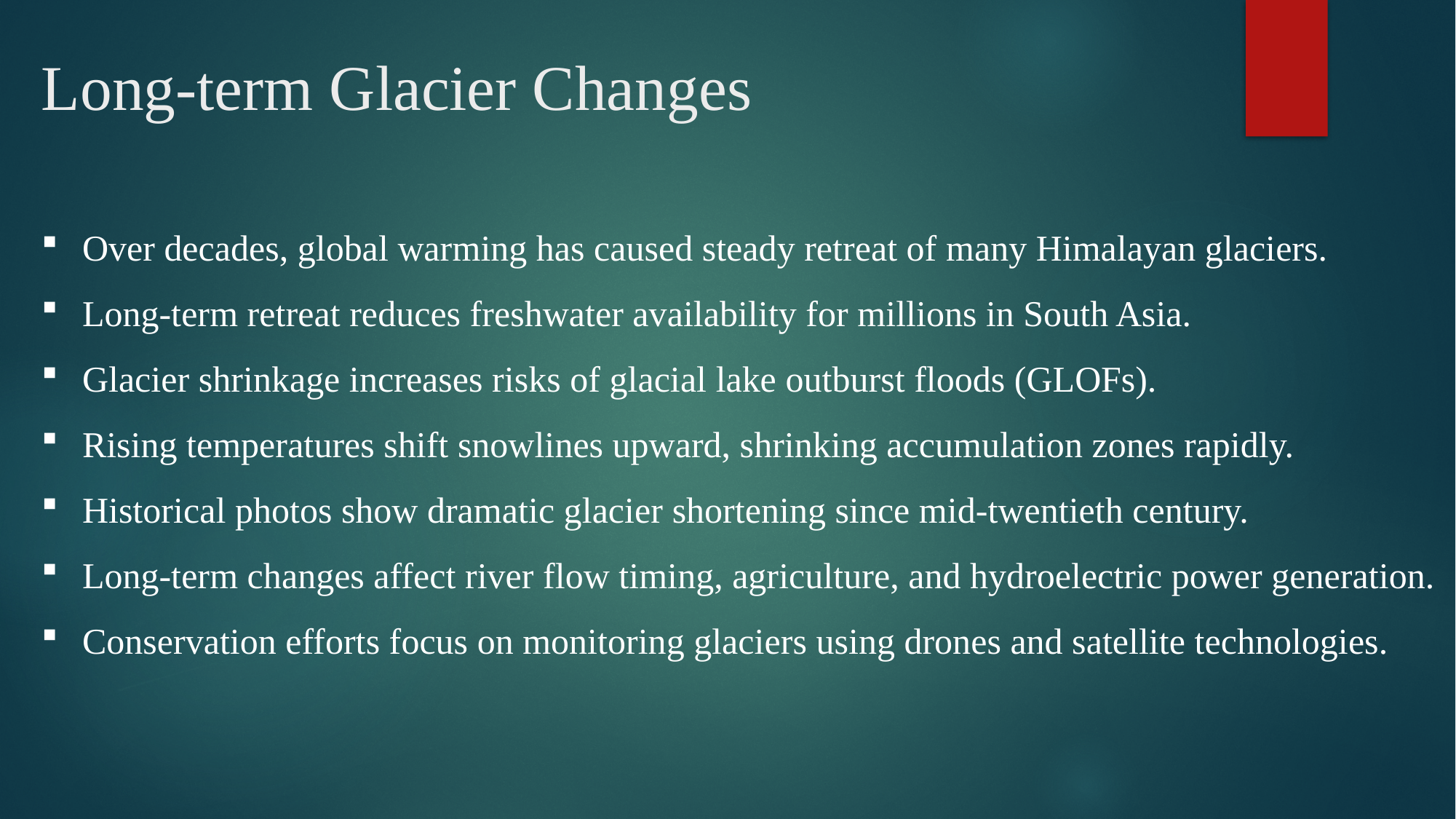

# Long-term Glacier Changes
Over decades, global warming has caused steady retreat of many Himalayan glaciers.
Long-term retreat reduces freshwater availability for millions in South Asia.
Glacier shrinkage increases risks of glacial lake outburst floods (GLOFs).
Rising temperatures shift snowlines upward, shrinking accumulation zones rapidly.
Historical photos show dramatic glacier shortening since mid-twentieth century.
Long-term changes affect river flow timing, agriculture, and hydroelectric power generation.
Conservation efforts focus on monitoring glaciers using drones and satellite technologies.